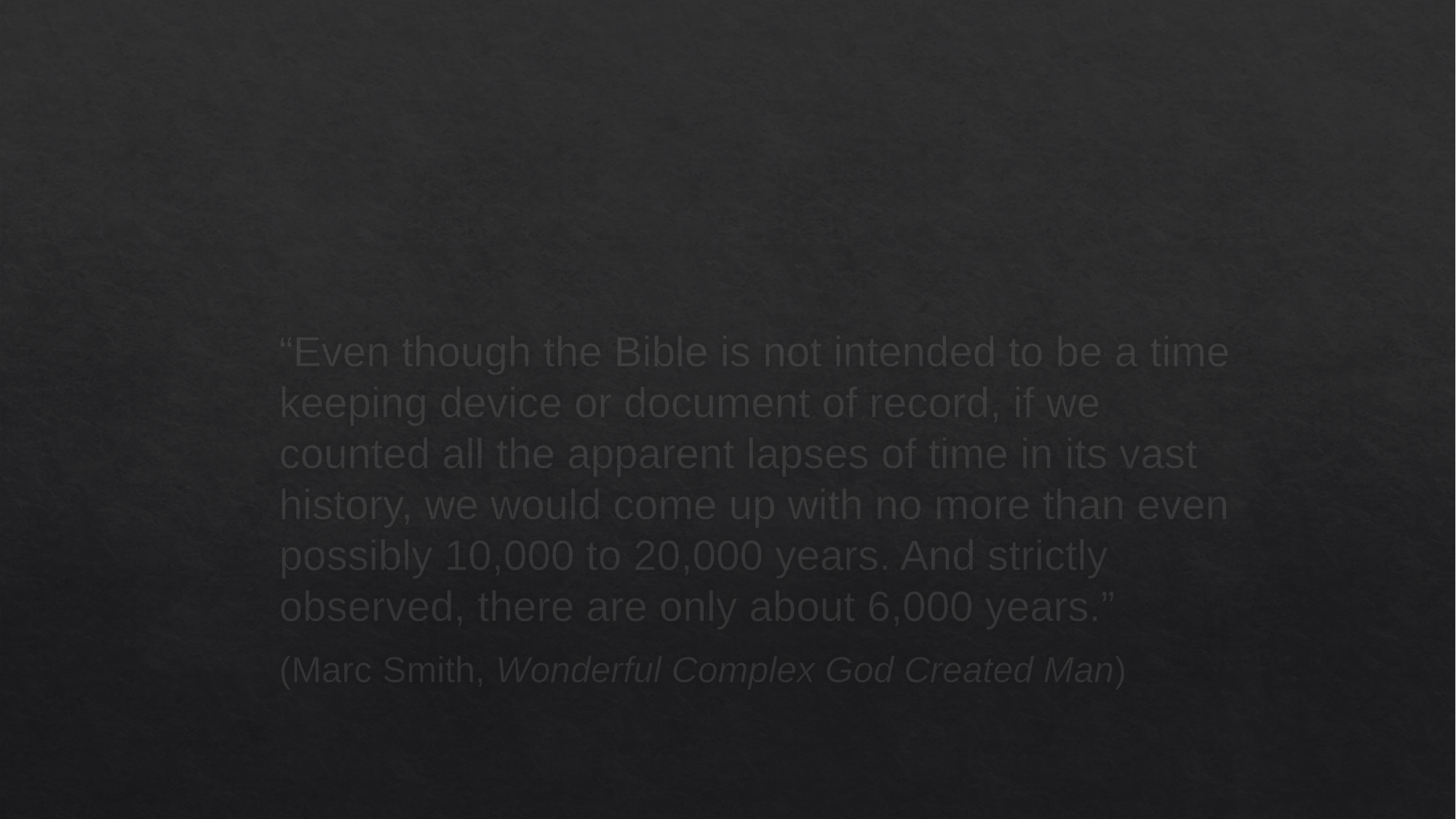

“Even though the Bible is not intended to be a time keeping device or document of record, if we counted all the apparent lapses of time in its vast history, we would come up with no more than even possibly 10,000 to 20,000 years. And strictly observed, there are only about 6,000 years.”
(Marc Smith, Wonderful Complex God Created Man)